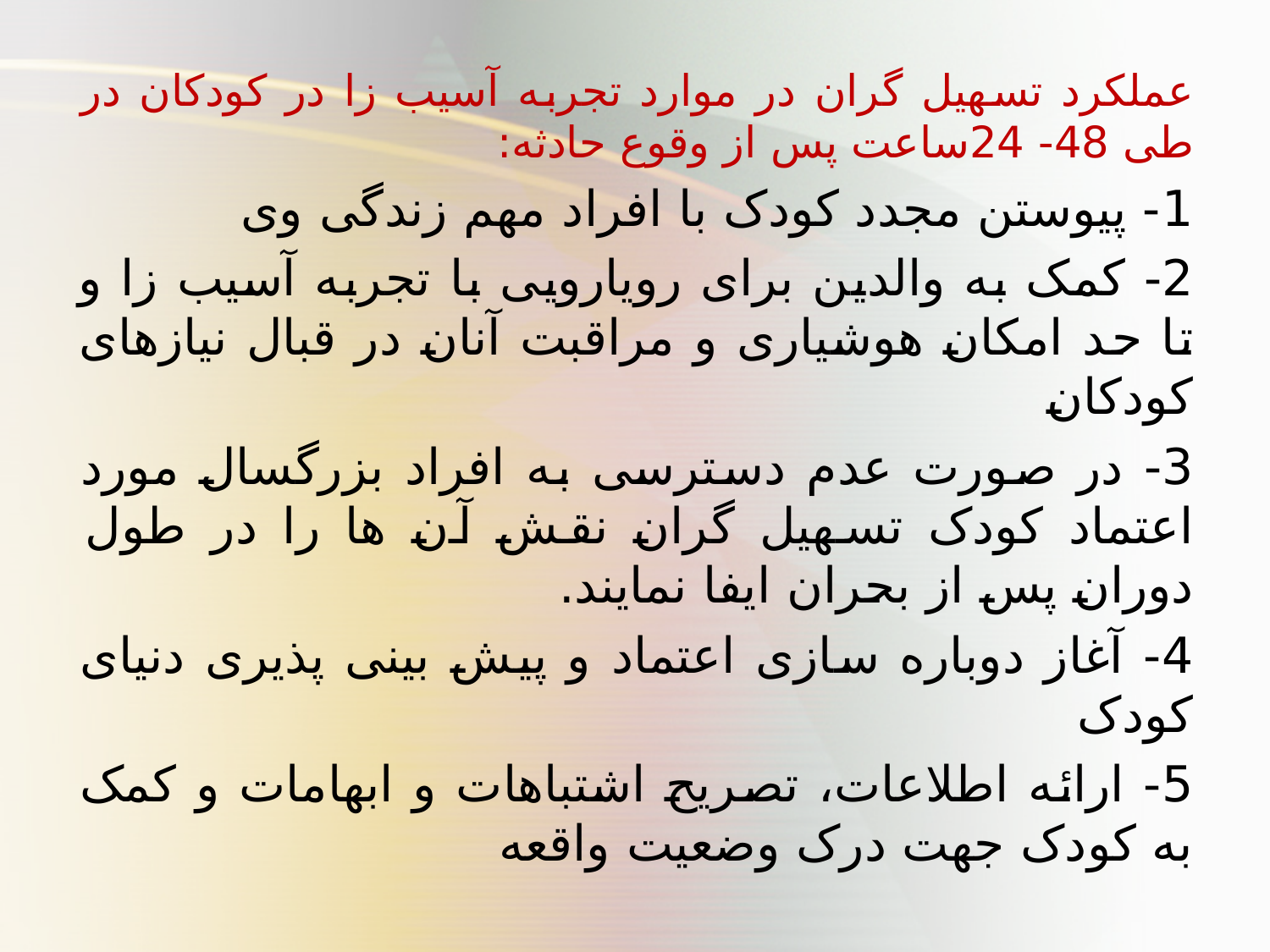

عملکرد تسهیل گران در موارد تجربه آسیب زا در کودکان در طی 48- 24ساعت پس از وقوع حادثه:
1- پیوستن مجدد کودک با افراد مهم زندگی وی
2- کمک به والدین برای رویارویی با تجربه آسیب زا و تا حد امکان هوشیاری و مراقبت آنان در قبال نیازهای کودکان
3- در صورت عدم دسترسی به افراد بزرگسال مورد اعتماد کودک تسهیل گران نقش آن ها را در طول دوران پس از بحران ایفا نمایند.
4- آغاز دوباره سازی اعتماد و پیش بینی پذیری دنیای کودک
5- ارائه اطلاعات، تصریح اشتباهات و ابهامات و کمک به کودک جهت درک وضعیت واقعه